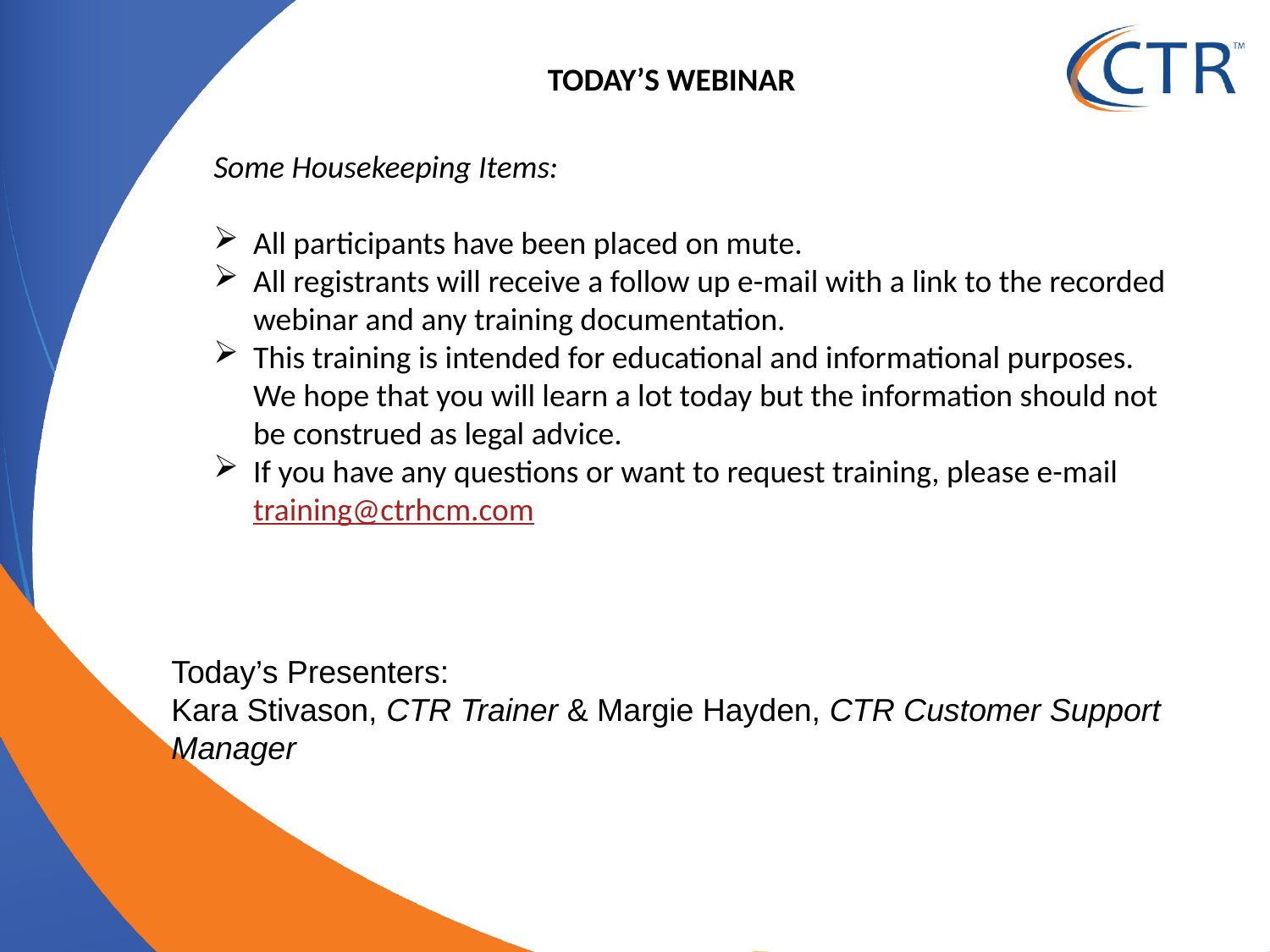

TODAY’s WEBINAR

Some Housekeeping Items:

All participants have been placed on mute.
All registrants will receive a follow up e-mail with a link to the recorded webinar and any training documentation.
This training is intended for educational and informational purposes. We hope that you will learn a lot today but the information should not be construed as legal advice.
If you have any questions or want to request training, please e-mail training@ctrhcm.com
Today’s Presenters:
Kara Stivason, CTR Trainer & Margie Hayden, CTR Customer Support Manager